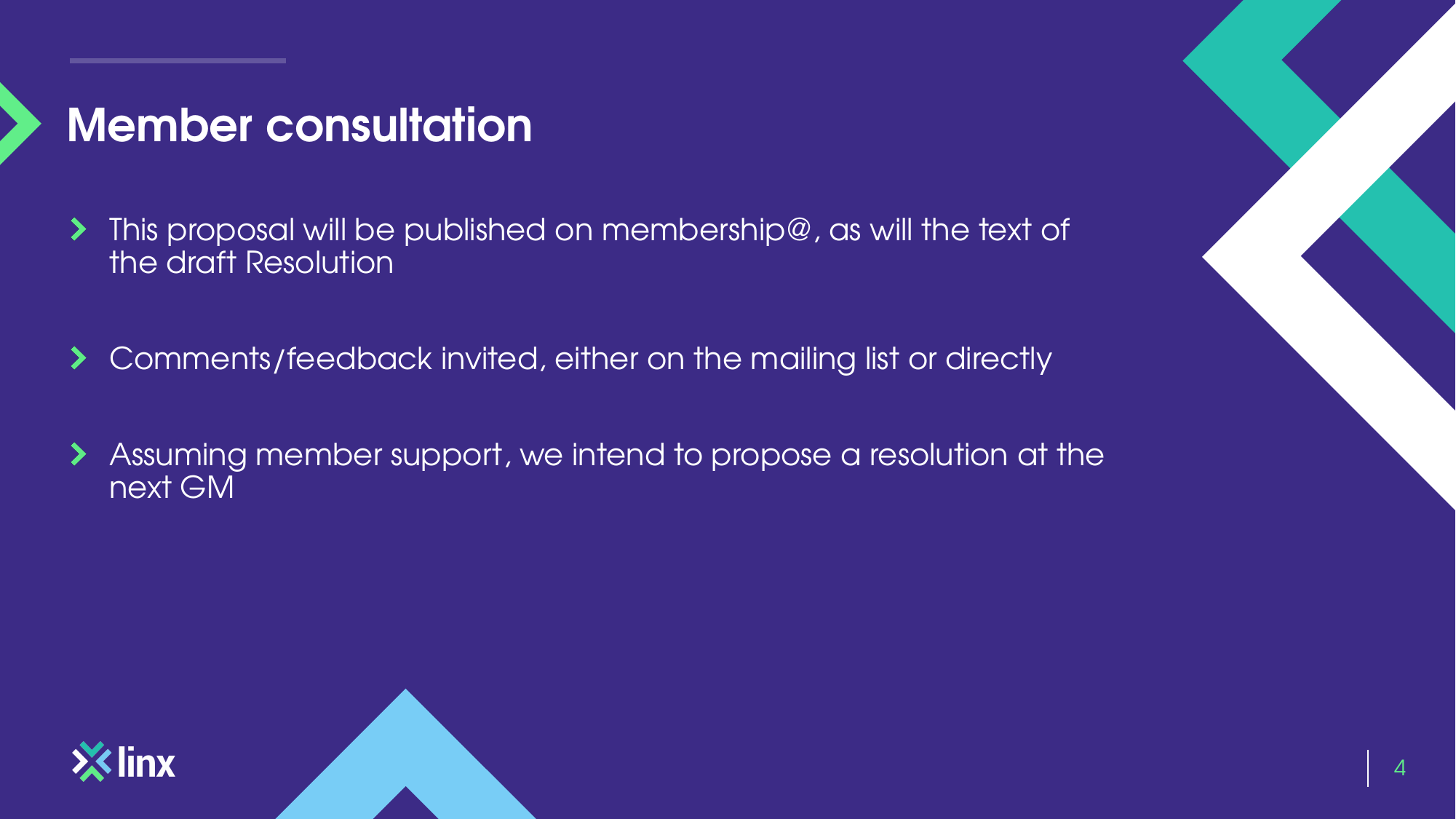

# Member consultation
This proposal will be published on membership@, as will the text of the draft Resolution

Comments/feedback invited, either on the mailing list or directly

Assuming member support, we intend to propose a resolution at the next GM

4